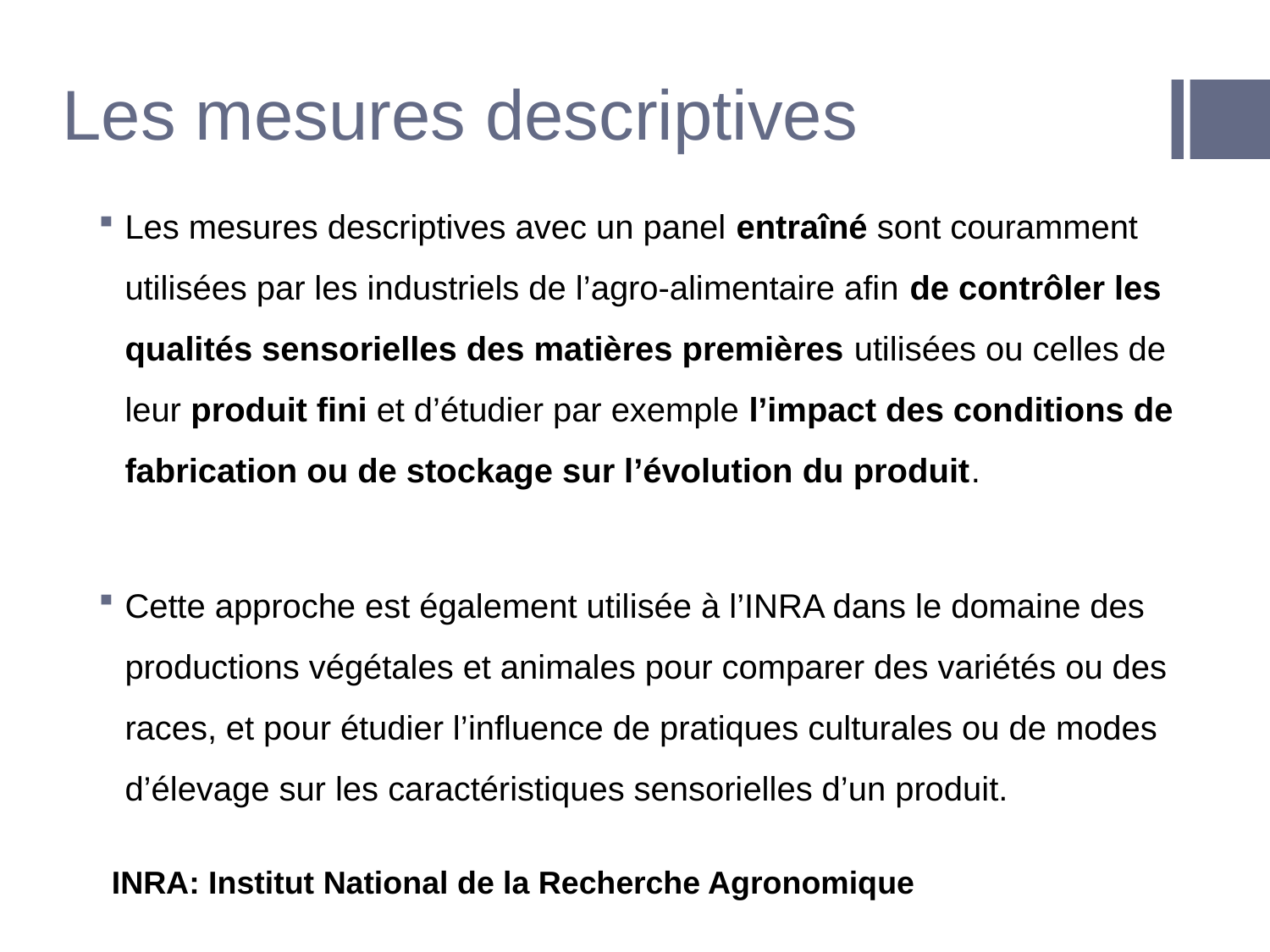

# Les mesures descriptives
Les mesures descriptives avec un panel entraîné sont couramment utilisées par les industriels de l’agro-alimentaire afin de contrôler les qualités sensorielles des matières premières utilisées ou celles de leur produit fini et d’étudier par exemple l’impact des conditions de fabrication ou de stockage sur l’évolution du produit.

Cette approche est également utilisée à l’INRA dans le domaine des productions végétales et animales pour comparer des variétés ou des races, et pour étudier l’influence de pratiques culturales ou de modes d’élevage sur les caractéristiques sensorielles d’un produit.
INRA: Institut National de la Recherche Agronomique